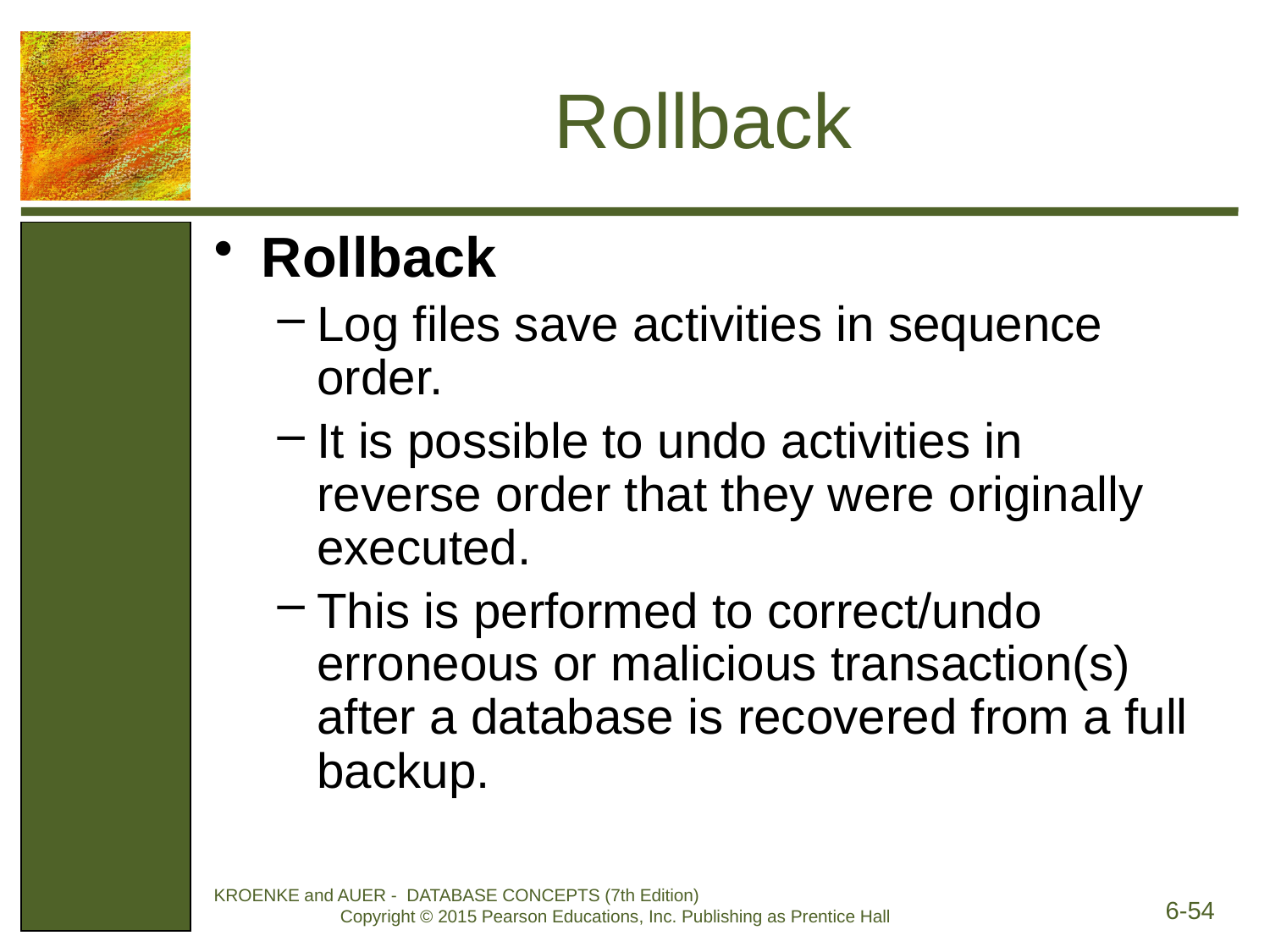

# Rollback
Rollback
Log files save activities in sequence order.
It is possible to undo activities in reverse order that they were originally executed.
This is performed to correct/undo erroneous or malicious transaction(s) after a database is recovered from a full backup.

KROENKE and AUER -  DATABASE CONCEPTS (7th Edition)                                                                     Copyright © 2015 Pearson Educations, Inc. Publishing as Prentice Hall
6-54